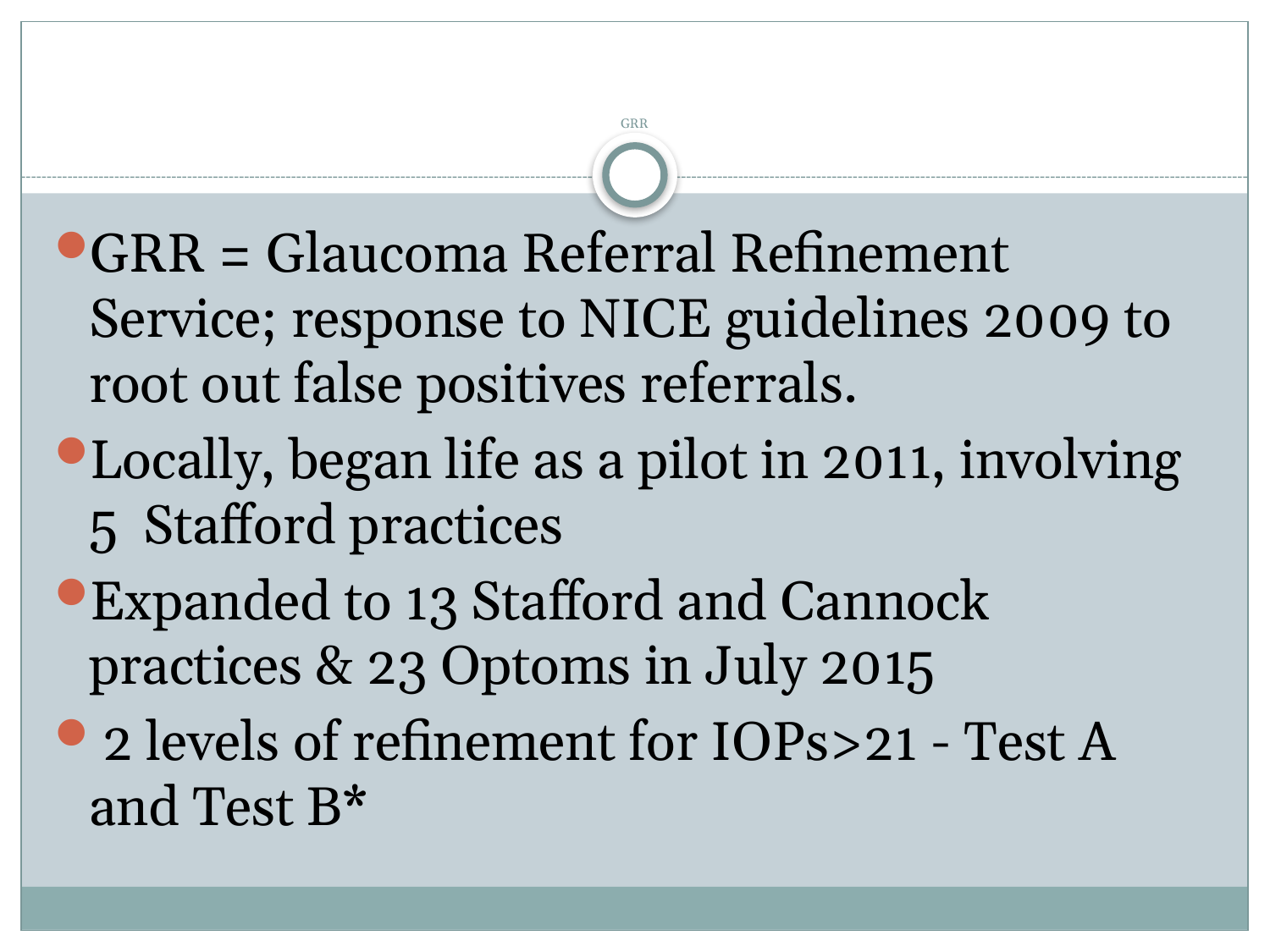

# GRR
GRR = Glaucoma Referral Refinement Service; response to NICE guidelines 2009 to root out false positives referrals.
Locally, began life as a pilot in 2011, involving 5  Stafford practices
Expanded to 13 Stafford and Cannock practices & 23 Optoms in July 2015
 2 levels of refinement for IOPs>21 - Test A and Test B*